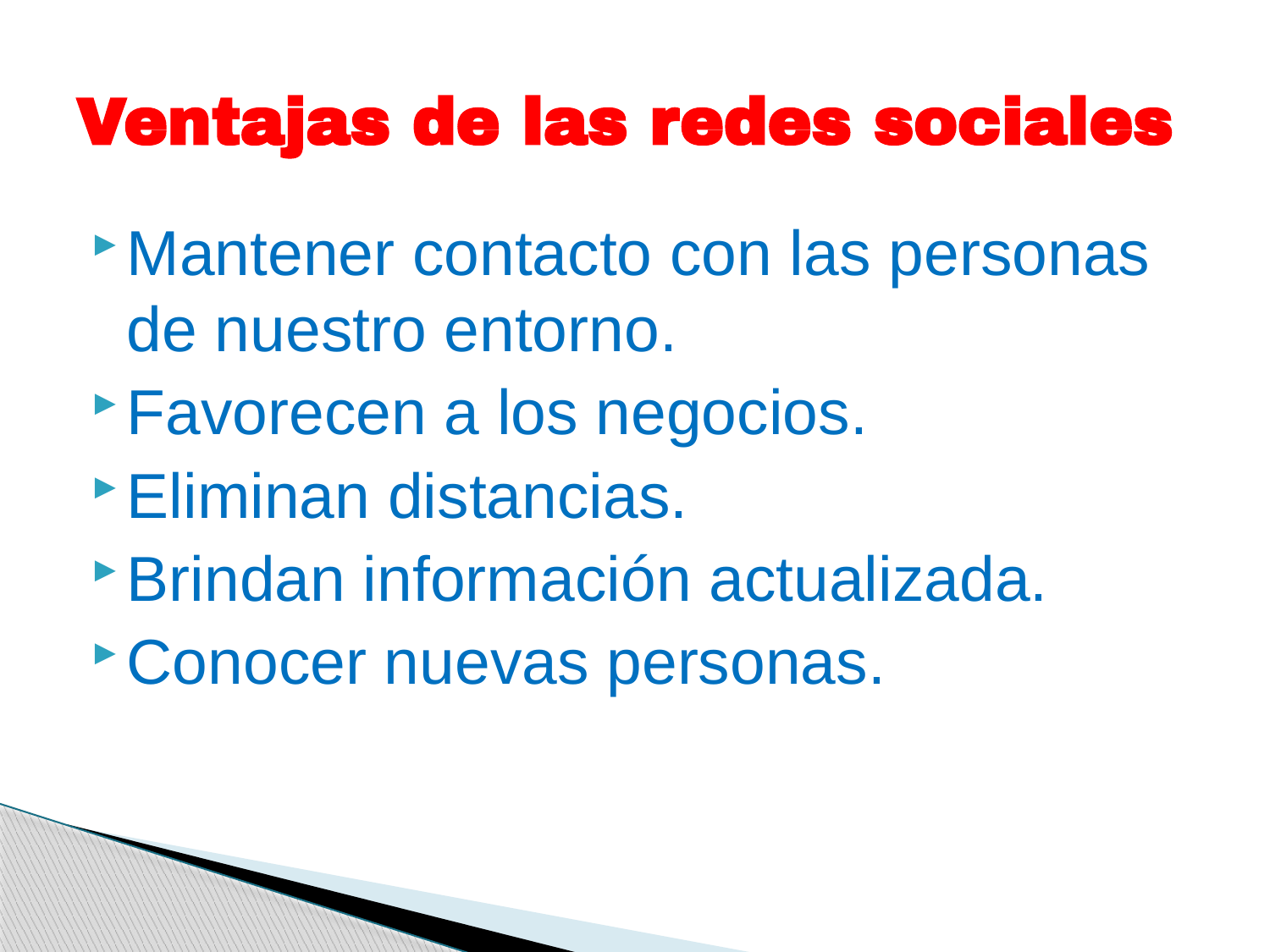

# Ventajas de las redes sociales
Mantener contacto con las personas de nuestro entorno.
Favorecen a los negocios.
Eliminan distancias.
Brindan información actualizada.
Conocer nuevas personas.